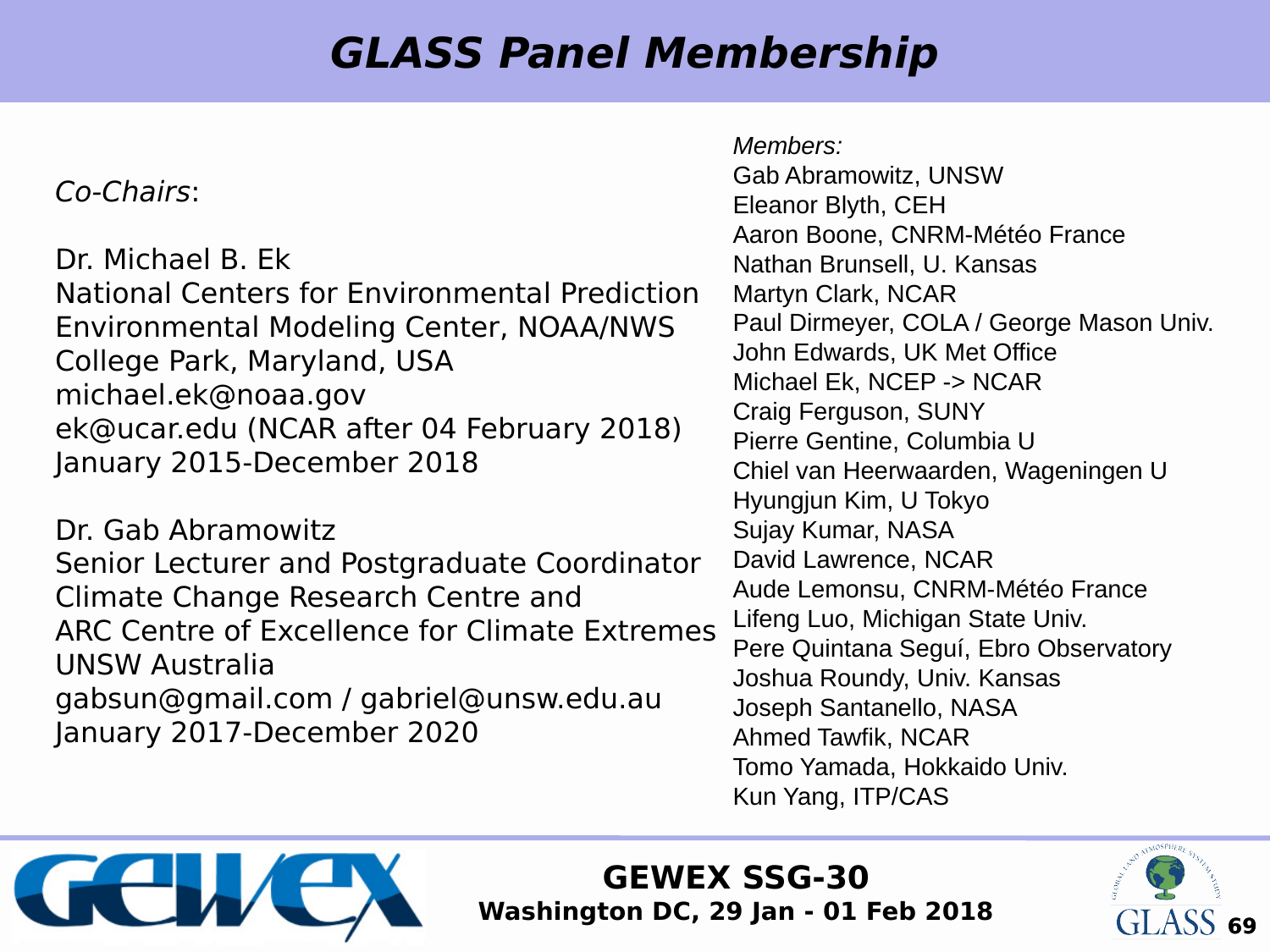

GLASS Panel Membership
Members:
Gab Abramowitz, UNSW
Eleanor Blyth, CEH
Aaron Boone, CNRM-Météo France
Nathan Brunsell, U. Kansas
Martyn Clark, NCAR
Paul Dirmeyer, COLA / George Mason Univ.
John Edwards, UK Met Office
Michael Ek, NCEP -> NCAR
Craig Ferguson, SUNY
Pierre Gentine, Columbia U
Chiel van Heerwaarden, Wageningen U
Hyungjun Kim, U Tokyo
Sujay Kumar, NASA
David Lawrence, NCAR
Aude Lemonsu, CNRM-Météo France
Lifeng Luo, Michigan State Univ.
Pere Quintana Seguí, Ebro Observatory
Joshua Roundy, Univ. Kansas
Joseph Santanello, NASA
Ahmed Tawfik, NCAR
Tomo Yamada, Hokkaido Univ.
Kun Yang, ITP/CAS
Co-Chairs:

Dr. Michael B. Ek
National Centers for Environmental Prediction
Environmental Modeling Center, NOAA/NWS
College Park, Maryland, USA
michael.ek@noaa.gov
ek@ucar.edu (NCAR after 04 February 2018)
January 2015-December 2018

Dr. Gab Abramowitz
Senior Lecturer and Postgraduate Coordinator
Climate Change Research Centre and
ARC Centre of Excellence for Climate Extremes
UNSW Australia
gabsun@gmail.com / gabriel@unsw.edu.au
January 2017-December 2020

69
69